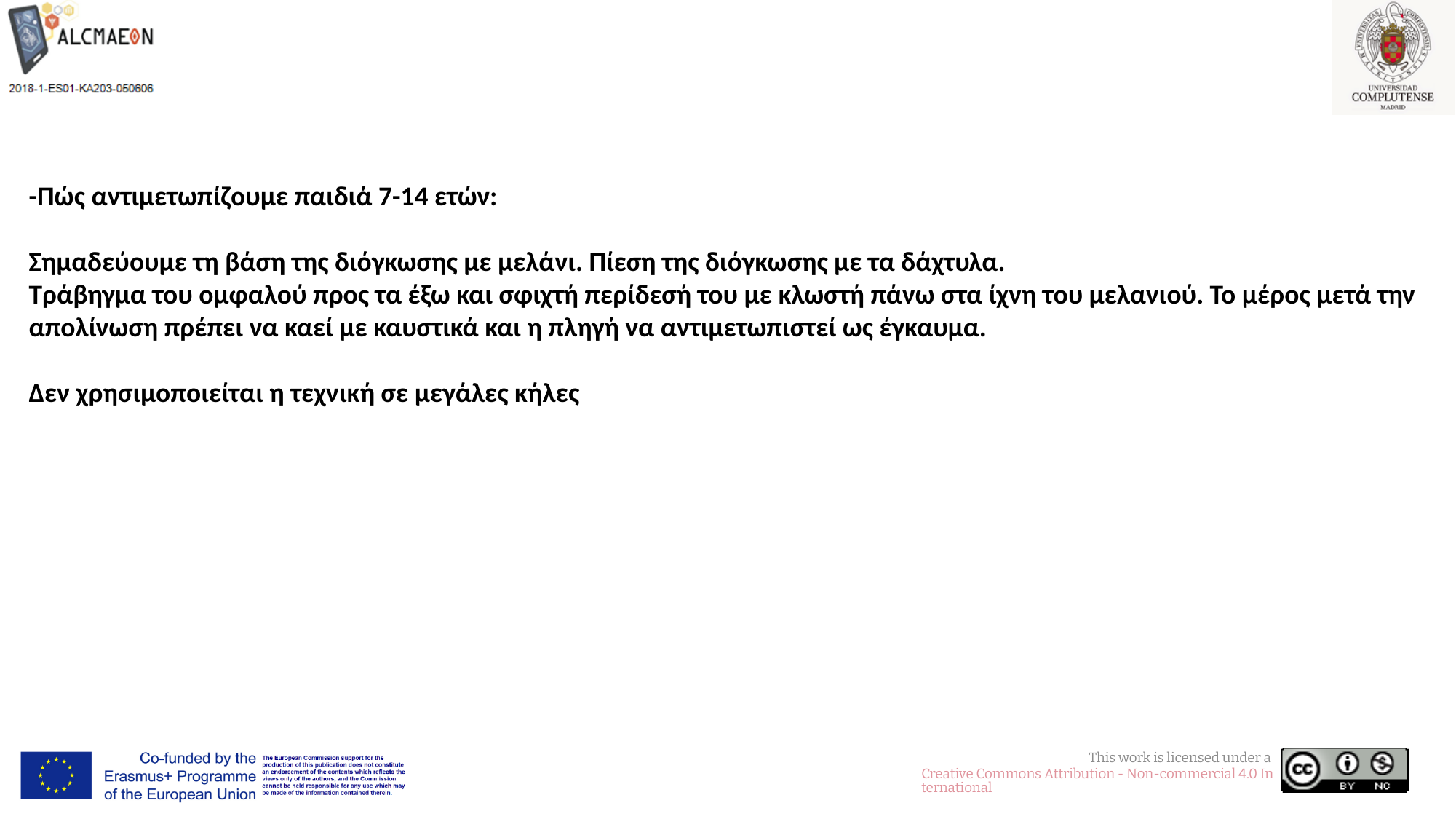

-Πώς αντιμετωπίζουμε παιδιά 7-14 ετών:

Σημαδεύουμε τη βάση της διόγκωσης με μελάνι. Πίεση της διόγκωσης με τα δάχτυλα.
Τράβηγμα του ομφαλού προς τα έξω και σφιχτή περίδεσή του με κλωστή πάνω στα ίχνη του μελανιού. Το μέρος μετά την απολίνωση πρέπει να καεί με καυστικά και η πληγή να αντιμετωπιστεί ως έγκαυμα.

Δεν χρησιμοποιείται η τεχνική σε μεγάλες κήλες